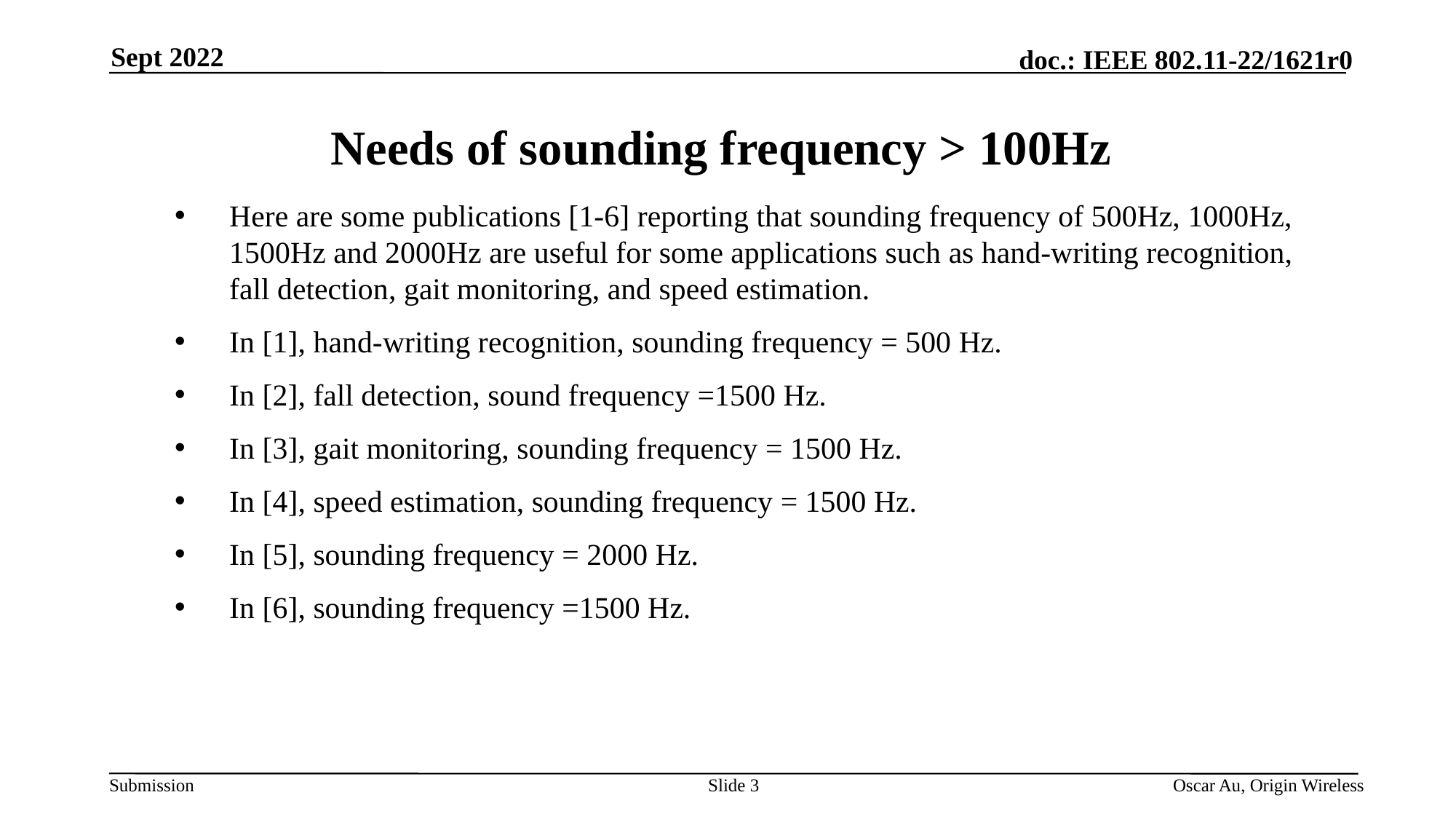

Sept 2022
# Needs of sounding frequency > 100Hz
Here are some publications [1-6] reporting that sounding frequency of 500Hz, 1000Hz, 1500Hz and 2000Hz are useful for some applications such as hand-writing recognition, fall detection, gait monitoring, and speed estimation.
In [1], hand-writing recognition, sounding frequency = 500 Hz.
In [2], fall detection, sound frequency =1500 Hz.
In [3], gait monitoring, sounding frequency = 1500 Hz.
In [4], speed estimation, sounding frequency = 1500 Hz.
In [5], sounding frequency = 2000 Hz.
In [6], sounding frequency =1500 Hz.

Slide 3
Oscar Au, Origin Wireless